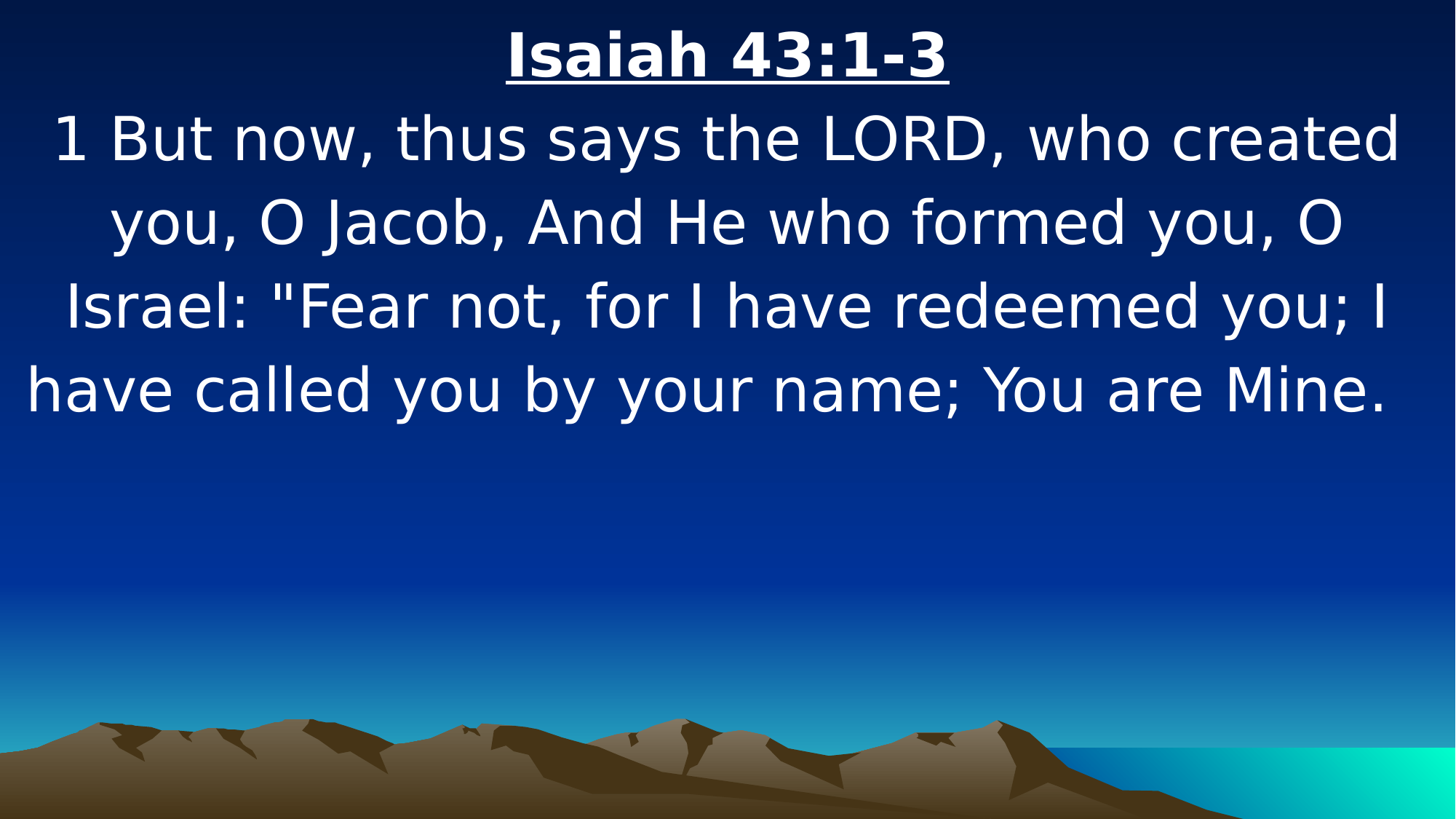

Isaiah 43:1-3
1 But now, thus says the LORD, who created you, O Jacob, And He who formed you, O Israel: "Fear not, for I have redeemed you; I have called you by your name; You are Mine.